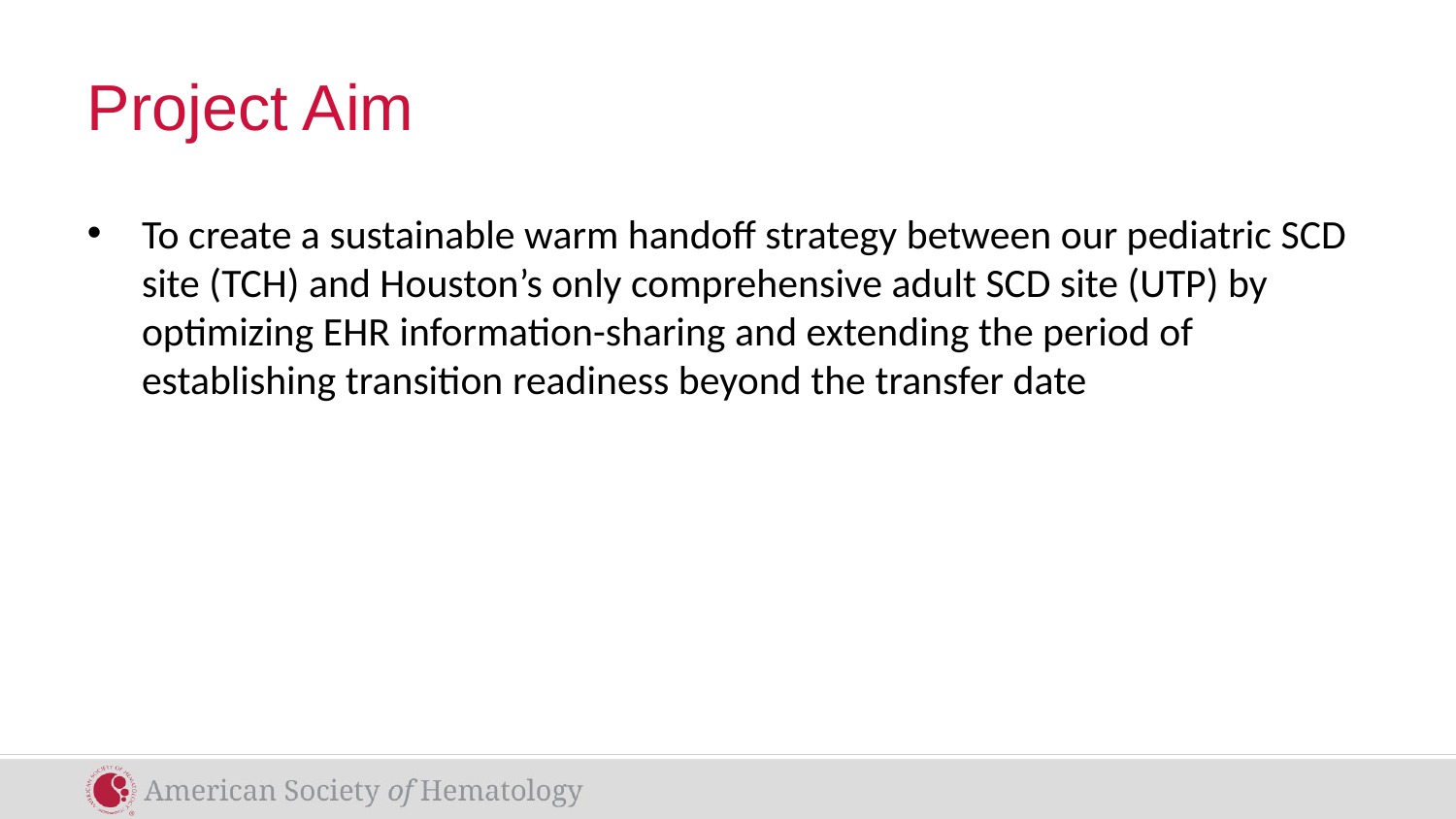

# Project Aim
To create a sustainable warm handoff strategy between our pediatric SCD site (TCH) and Houston’s only comprehensive adult SCD site (UTP) by optimizing EHR information-sharing and extending the period of establishing transition readiness beyond the transfer date